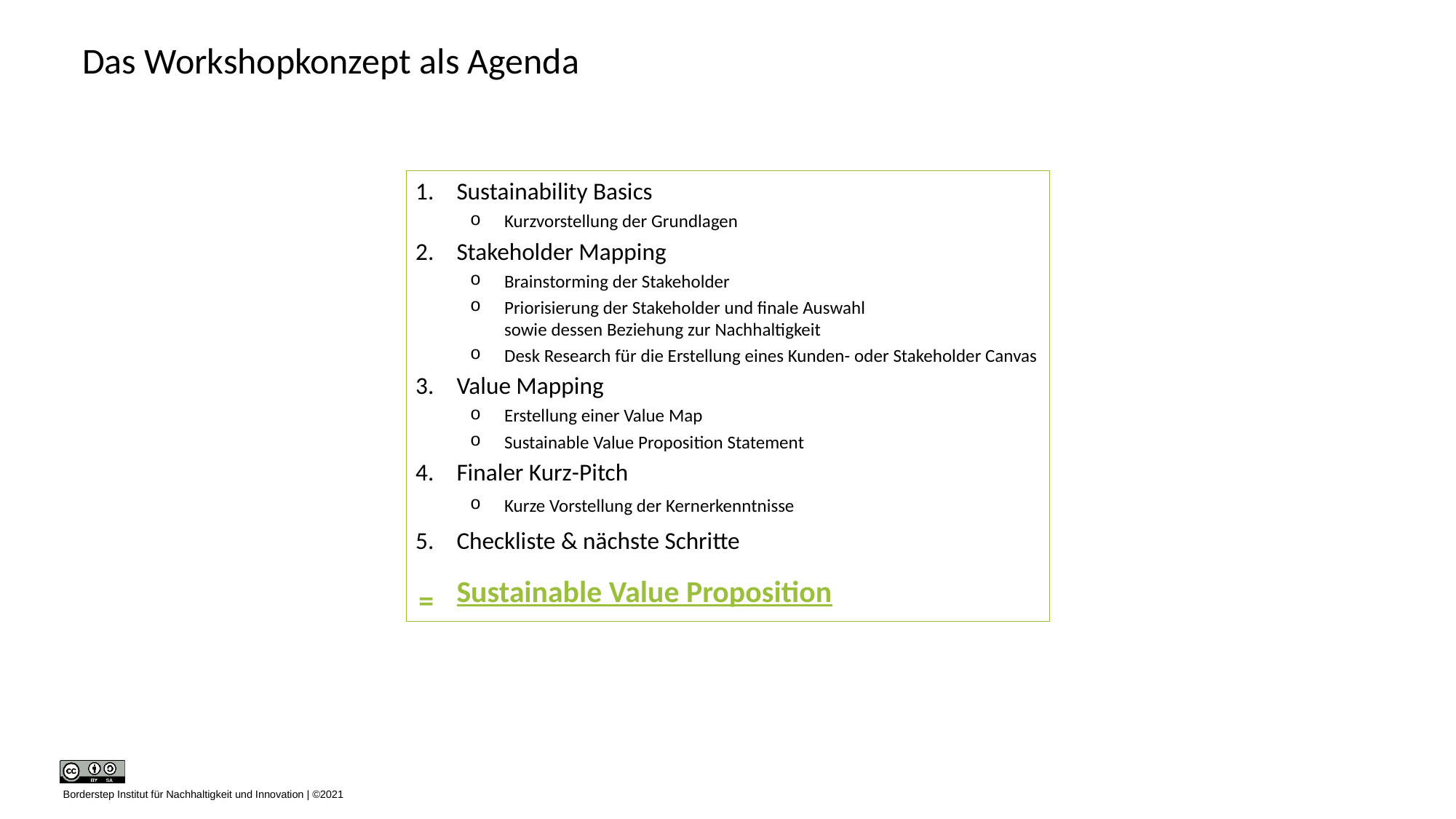

# Das Workshopkonzept als Agenda
Sustainability Basics
Kurzvorstellung der Grundlagen
Stakeholder Mapping
Brainstorming der Stakeholder
Priorisierung der Stakeholder und finale Auswahl
sowie dessen Beziehung zur Nachhaltigkeit
Desk Research für die Erstellung eines Kunden- oder Stakeholder Canvas
Value Mapping
Erstellung einer Value Map
Sustainable Value Proposition Statement
Finaler Kurz-Pitch
Kurze Vorstellung der Kernerkenntnisse
Checkliste & nächste Schritte
Sustainable Value Proposition